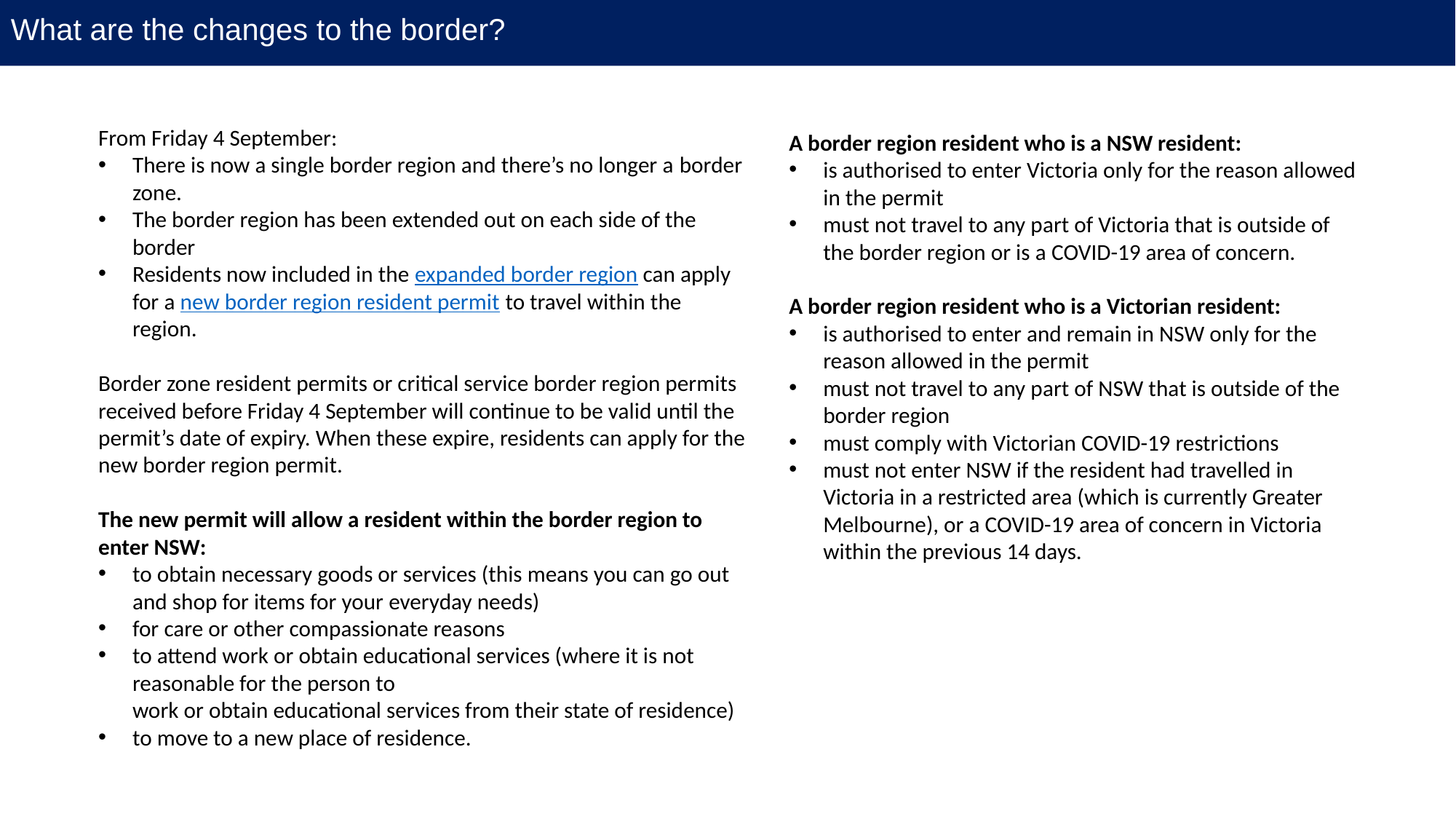

What are the changes to the border?

From Friday 4 September:
There is now a single border region and there’s no longer a border zone.
The border region has been extended out on each side of the border
Residents now included in the expanded border region can apply for a new border region resident permit to travel within the region.

Border zone resident permits or critical service border region permits received before Friday 4 September will continue to be valid until the permit’s date of expiry. When these expire, residents can apply for the new border region permit.

The new permit will allow a resident within the border region to enter NSW:
to obtain necessary goods or services (this means you can go out and shop for items for your everyday needs)
for care or other compassionate reasons
to attend work or obtain educational services (where it is not reasonable for the person to
work or obtain educational services from their state of residence)
to move to a new place of residence.
A border region resident who is a NSW resident:
is authorised to enter Victoria only for the reason allowed in the permit
must not travel to any part of Victoria that is outside of the border region or is a COVID-19 area of concern.
A border region resident who is a Victorian resident:
is authorised to enter and remain in NSW only for the reason allowed in the permit
must not travel to any part of NSW that is outside of the border region
must comply with Victorian COVID-19 restrictions
must not enter NSW if the resident had travelled in Victoria in a restricted area (which is currently Greater Melbourne), or a COVID-19 area of concern in Victoria within the previous 14 days.